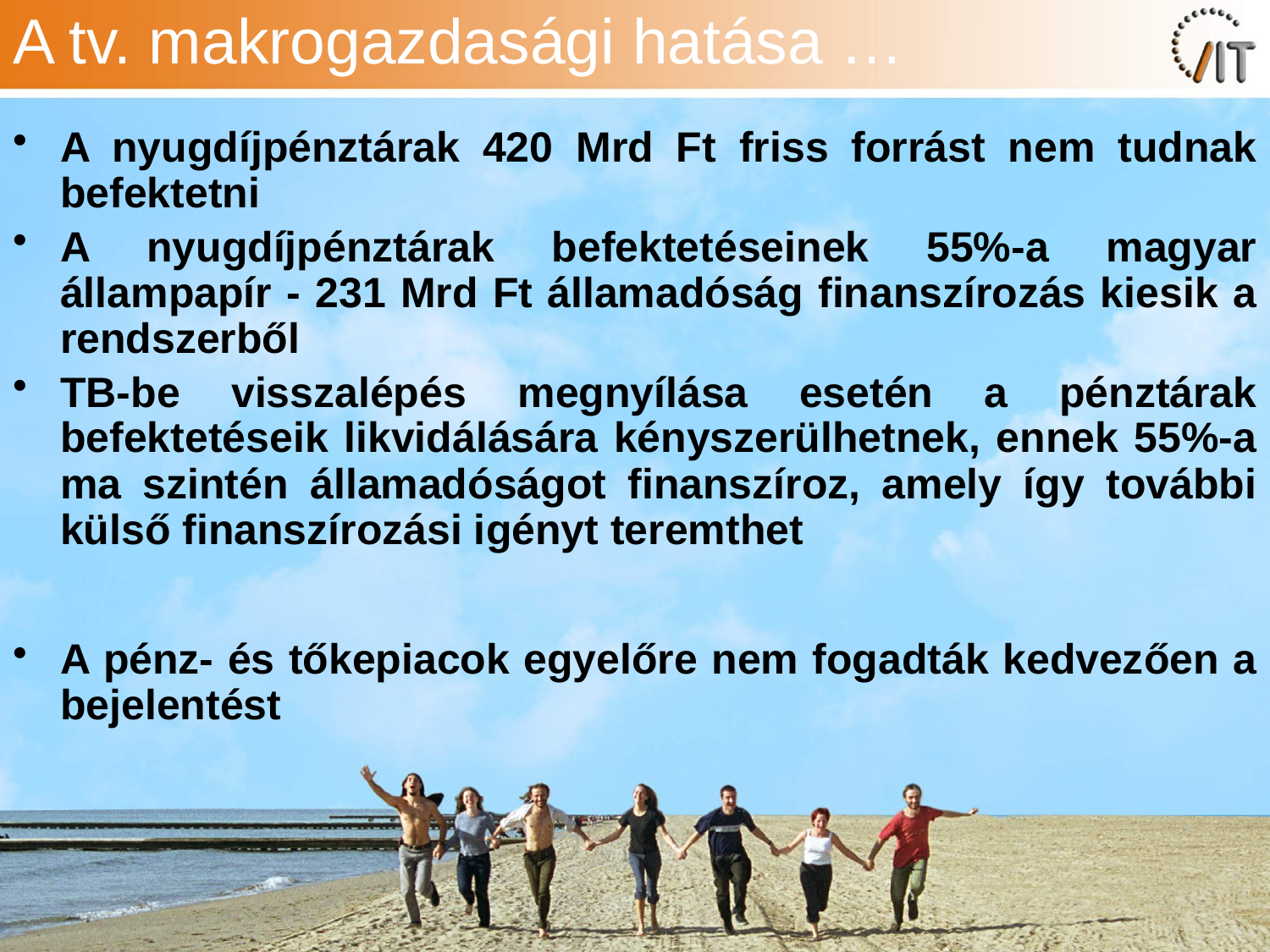

# A tv. makrogazdasági hatása …
A nyugdíjpénztárak 420 Mrd Ft friss forrást nem tudnak befektetni
A nyugdíjpénztárak befektetéseinek 55%-a magyar állampapír - 231 Mrd Ft államadóság finanszírozás kiesik a rendszerből
TB-be visszalépés megnyílása esetén a pénztárak befektetéseik likvidálására kényszerülhetnek, ennek 55%-a ma szintén államadóságot finanszíroz, amely így további külső finanszírozási igényt teremthet

A pénz- és tőkepiacok egyelőre nem fogadták kedvezően a bejelentést